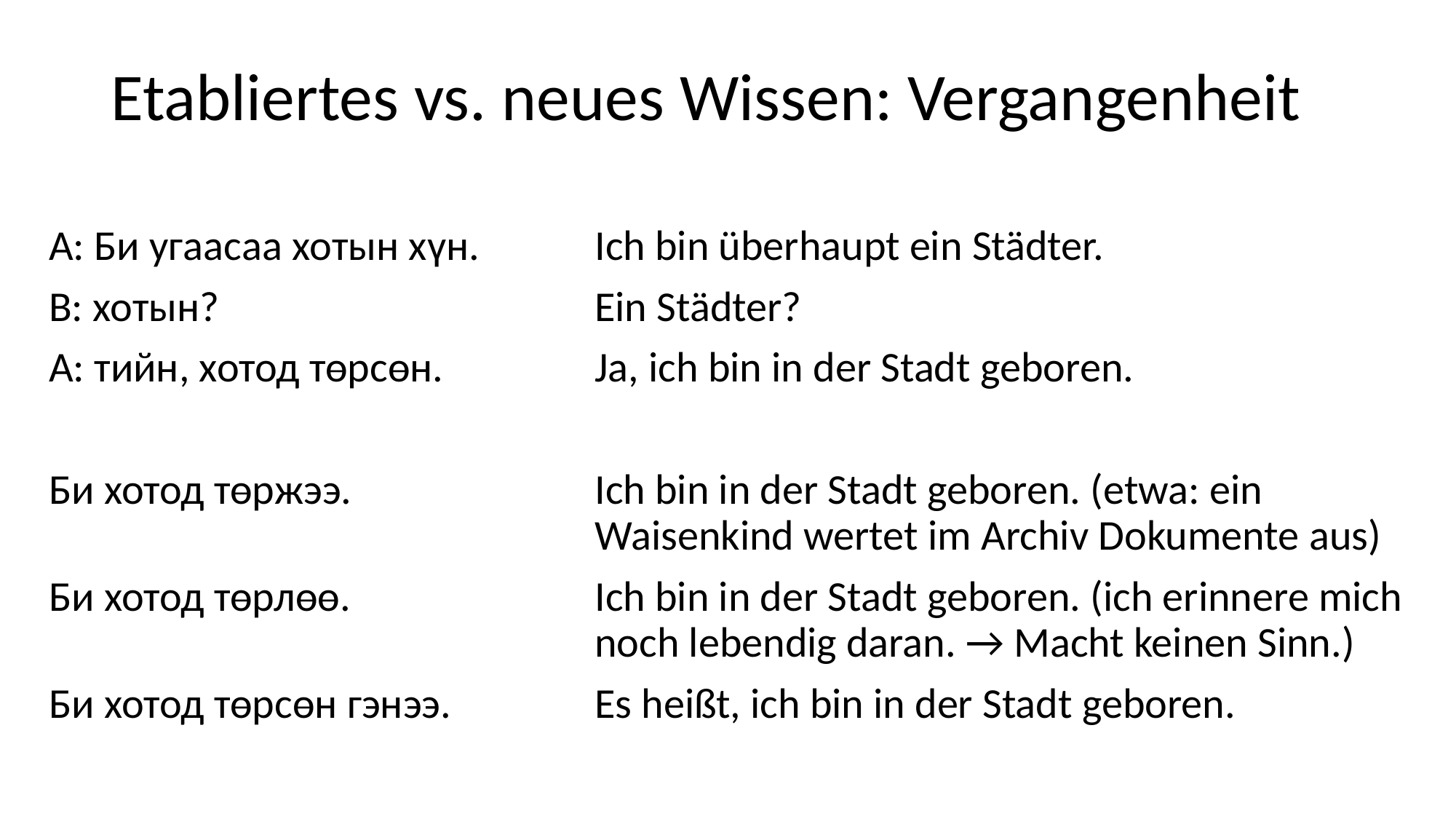

# Etabliertes vs. neues Wissen: Vergangenheit
A: Би угаасаа хотын хүн.		Ich bin überhaupt ein Städter.
B: хотын?				Ein Städter?
A: тийн, хотод төрсөн.		Ja, ich bin in der Stadt geboren.

Би хотод төржээ.			Ich bin in der Stadt geboren. (etwa: ein 						Waisenkind wertet im Archiv Dokumente aus)
Би хотод төрлөө.			Ich bin in der Stadt geboren. (ich erinnere mich 					noch lebendig daran. → Macht keinen Sinn.)
Би хотод төрсөн гэнээ.		Es heißt, ich bin in der Stadt geboren.